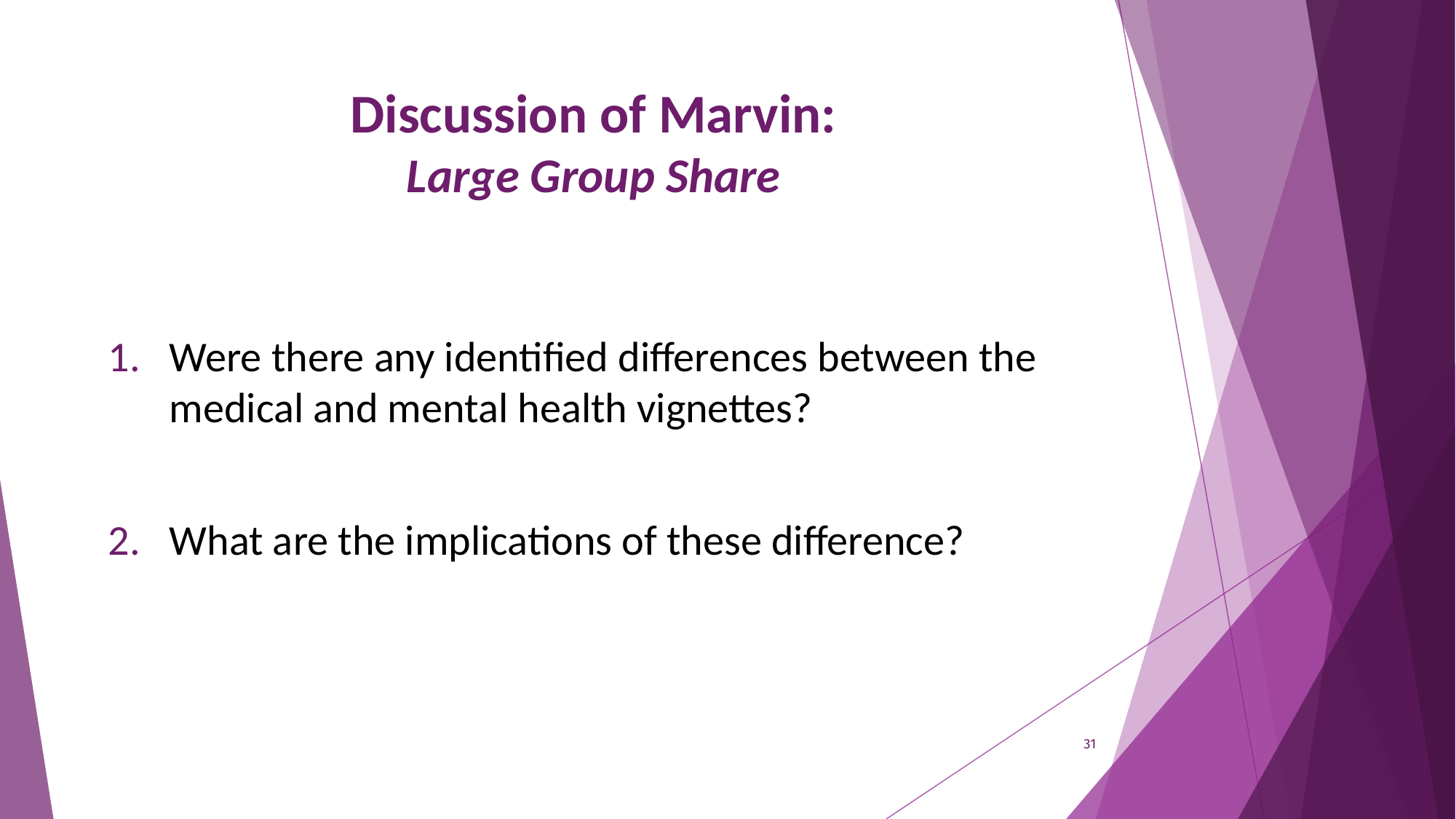

# Discussion of Marvin: Large Group Share

Were there any identified differences between the medical and mental health vignettes?

What are the implications of these difference?
31